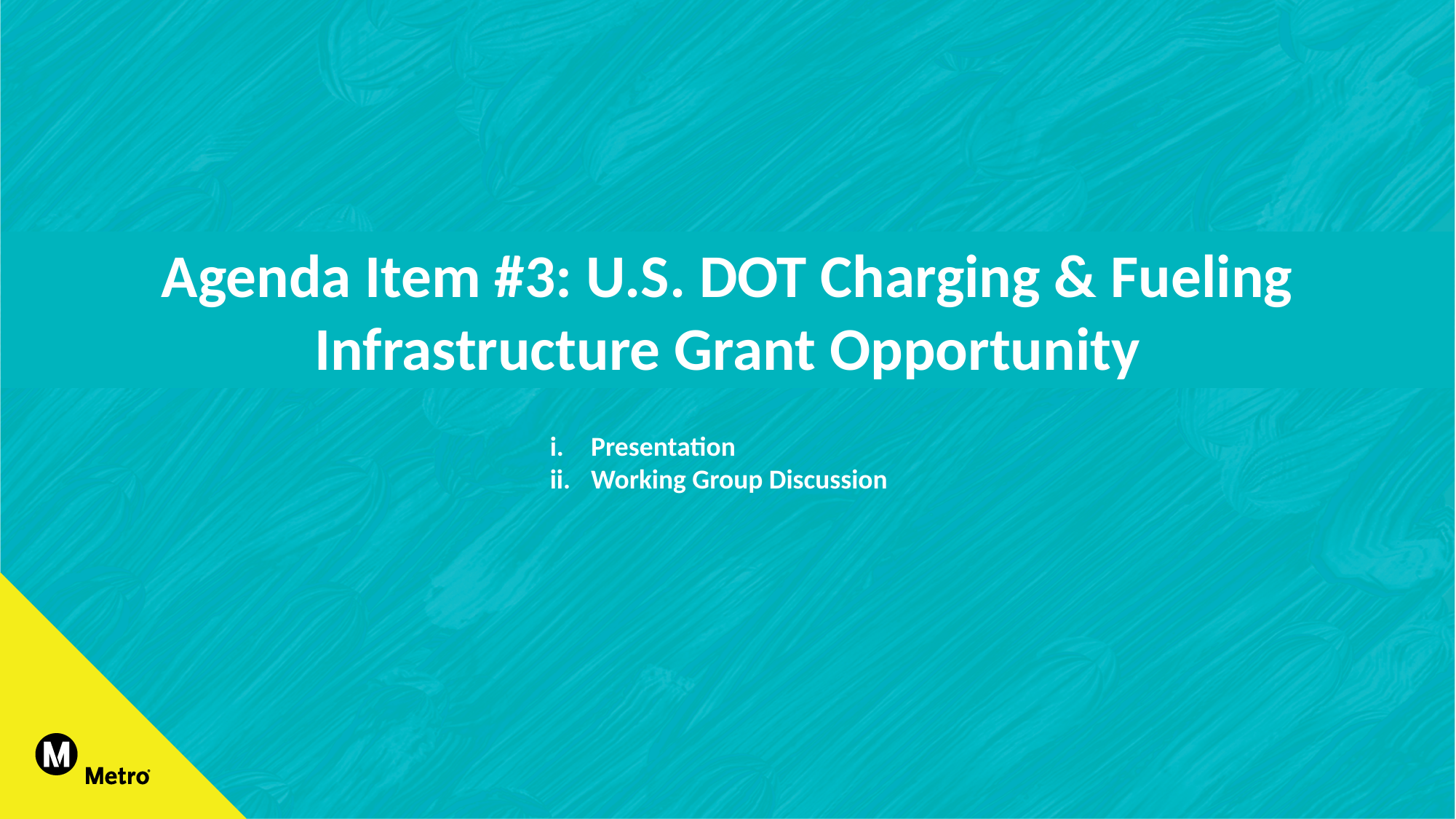

Agenda Item #3: U.S. DOT Charging & Fueling Infrastructure Grant Opportunity
Presentation
Working Group Discussion